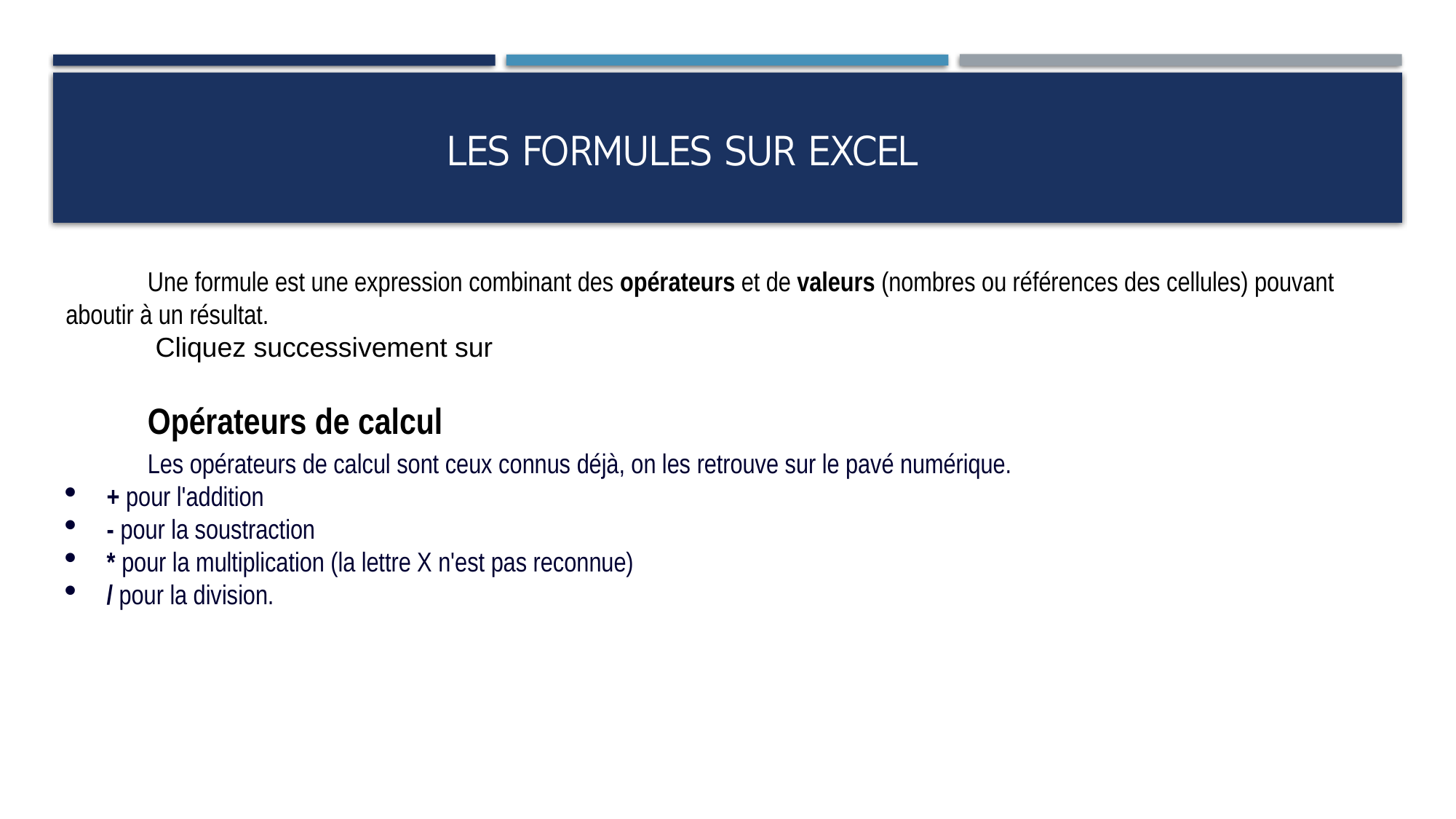

# Les formules sur excel
Une formule est une expression combinant des opérateurs et de valeurs (nombres ou références des cellules) pouvant aboutir à un résultat.
 Cliquez successivement sur
Opérateurs de calcul
Les opérateurs de calcul sont ceux connus déjà, on les retrouve sur le pavé numérique.
+ pour l'addition
- pour la soustraction
* pour la multiplication (la lettre X n'est pas reconnue)
/ pour la division.